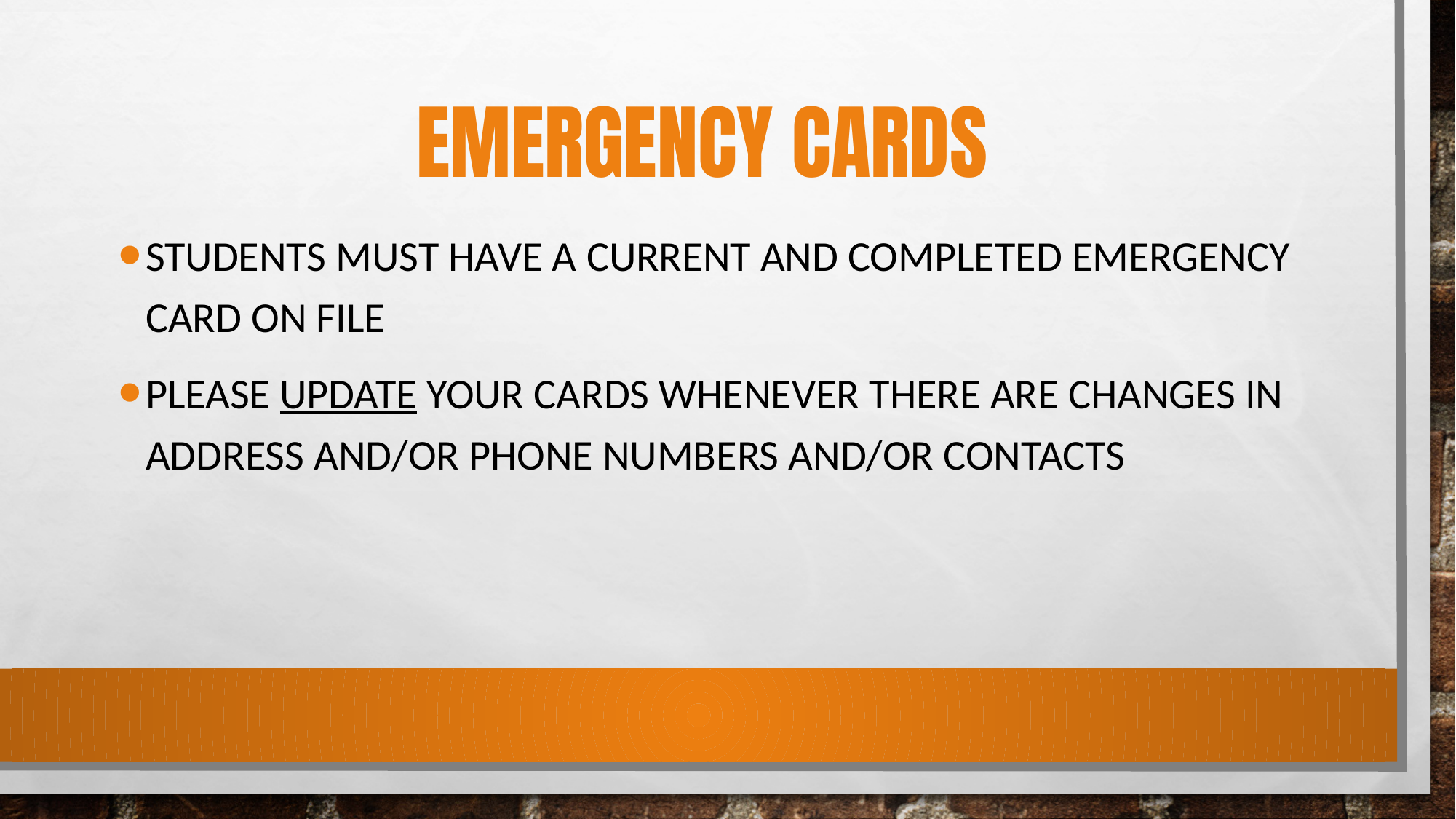

# Emergency cards
Students must have a current and completed emergency card on file
Please update your cards whenever there are changes in address and/or phone numbers and/or contacts